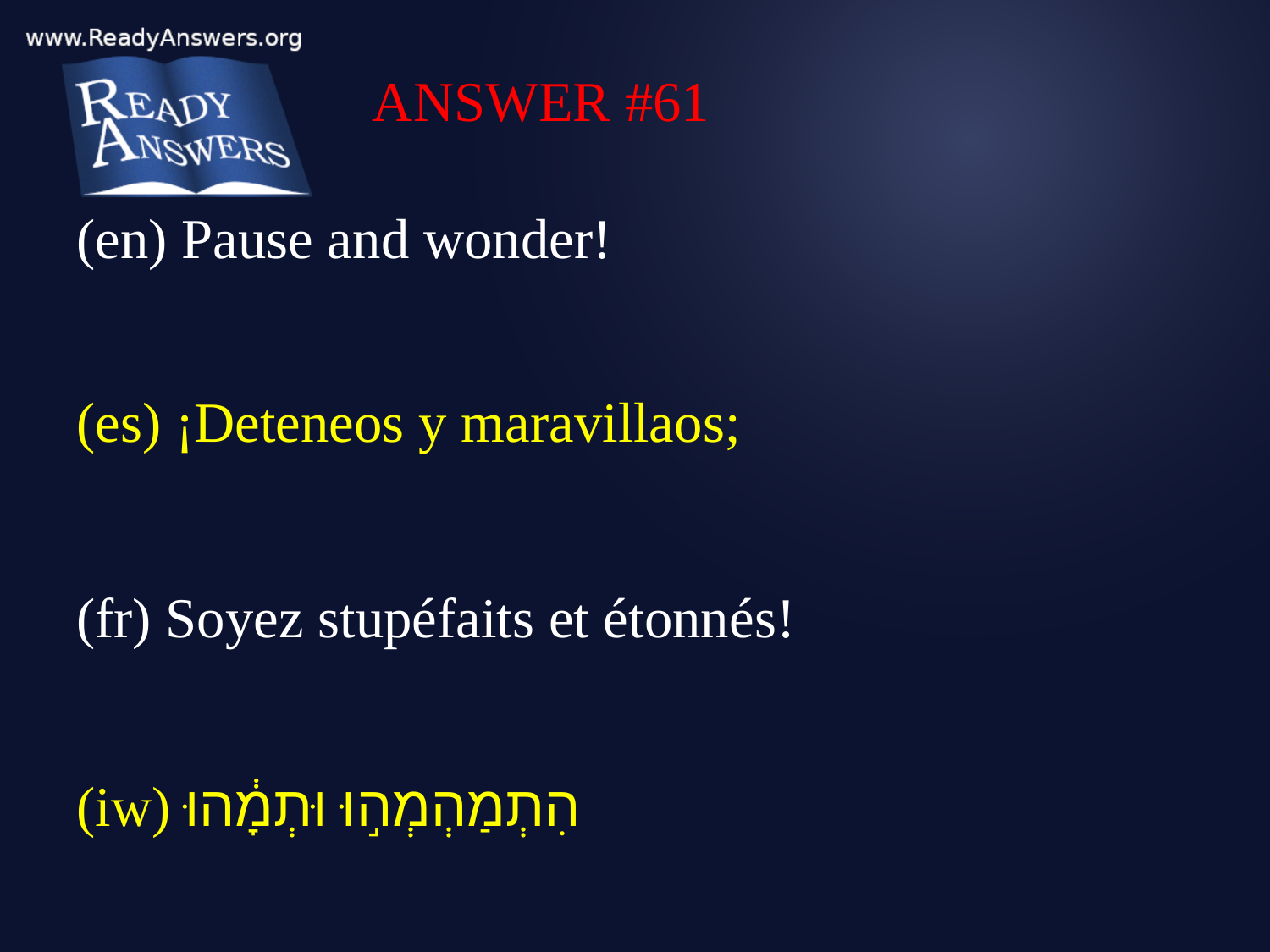

ANSWER #61
(en) Pause and wonder!
(es) ¡Deteneos y maravillaos;
(fr) Soyez stupéfaits et étonnés!
(iw) הִתְמַהְמְה֣וּ וּתְמָ֔הוּ